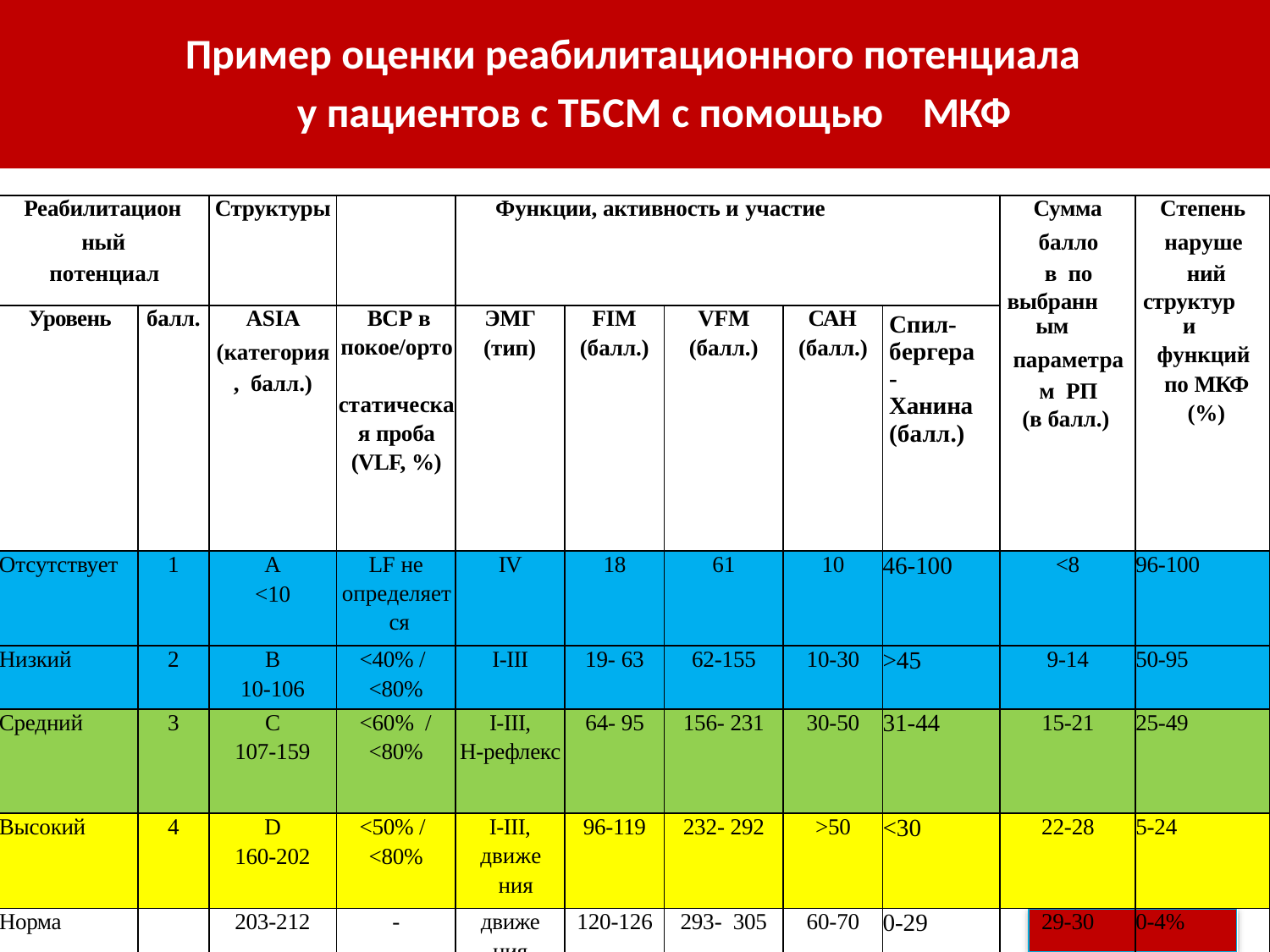

# Пример оценки реабилитационного потенциала  у пациентов с ТБСМ с помощью	МКФ
| Реабилитацион ный потенциал |  | Структуры |  | Функции, активность и участие |  |  |  |  | Сумма баллов по выбранным параметрам РП (в балл.) | Степень наруше ний структур и функций по МКФ (%) |
| --- | --- | --- | --- | --- | --- | --- | --- | --- | --- | --- |
| Уровень | балл. | ASIA (категория, балл.) | ВСР в покое/орто статическа я проба (VLF, %) | ЭМГ (тип) | FIM (балл.) | VFM (балл.) | САН (балл.) | Спил- бергера- Ханина (балл.) |  |  |
| Отсутствует | 1 | А <10 | LF не определяет ся | IV | 18 | 61 | 10 | 46-100 | <8 | 96-100 |
| Низкий | 2 | B 10-106 | <40% / <80% | I-III | 19- 63 | 62-155 | 10-30 | >45 | 9-14 | 50-95 |
| Средний | 3 | C 107-159 | <60% / <80% | I-III, H-рефлекс | 64- 95 | 156- 231 | 30-50 | 31-44 | 15-21 | 25-49 |
| Высокий | 4 | D 160-202 | <50% / <80% | I-III, движе ния | 96-119 | 232- 292 | >50 | <30 | 22-28 | 5-24 |
| Норма |  | 203-212 | - | движе ния | 120-126 | 293- 305 | 60-70 | 0-29 | 29-30 Бодрова | 0-4% Р.А.,2019 |